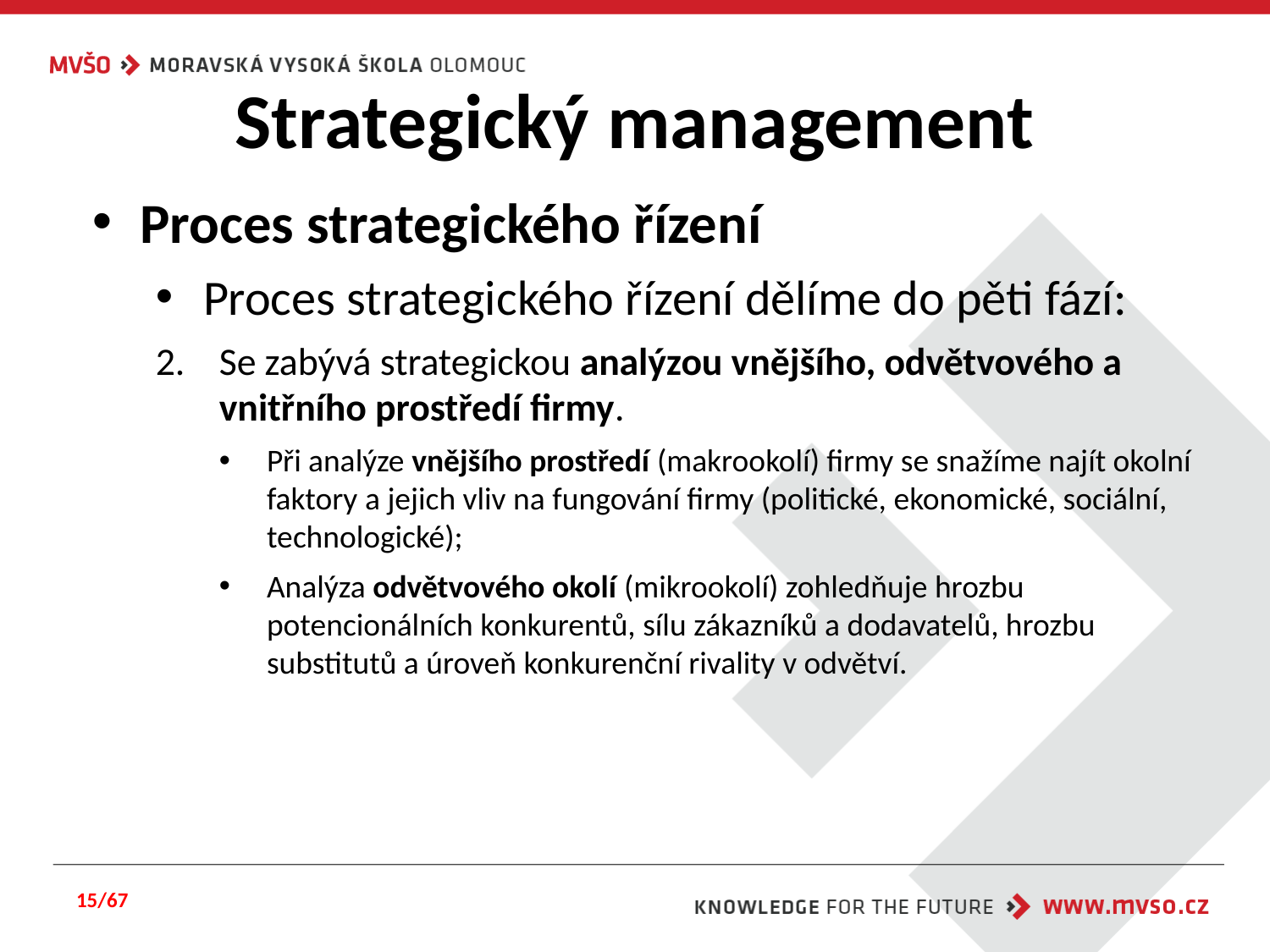

# Strategický management
Proces strategického řízení
Proces strategického řízení dělíme do pěti fází:
Se zabývá strategickou analýzou vnějšího, odvětvového a vnitřního prostředí firmy.
Při analýze vnějšího prostředí (makrookolí) firmy se snažíme najít okolní faktory a jejich vliv na fungování firmy (politické, ekonomické, sociální, technologické);
Analýza odvětvového okolí (mikrookolí) zohledňuje hrozbu potencionálních konkurentů, sílu zákazníků a dodavatelů, hrozbu substitutů a úroveň konkurenční rivality v odvětví.

15/67